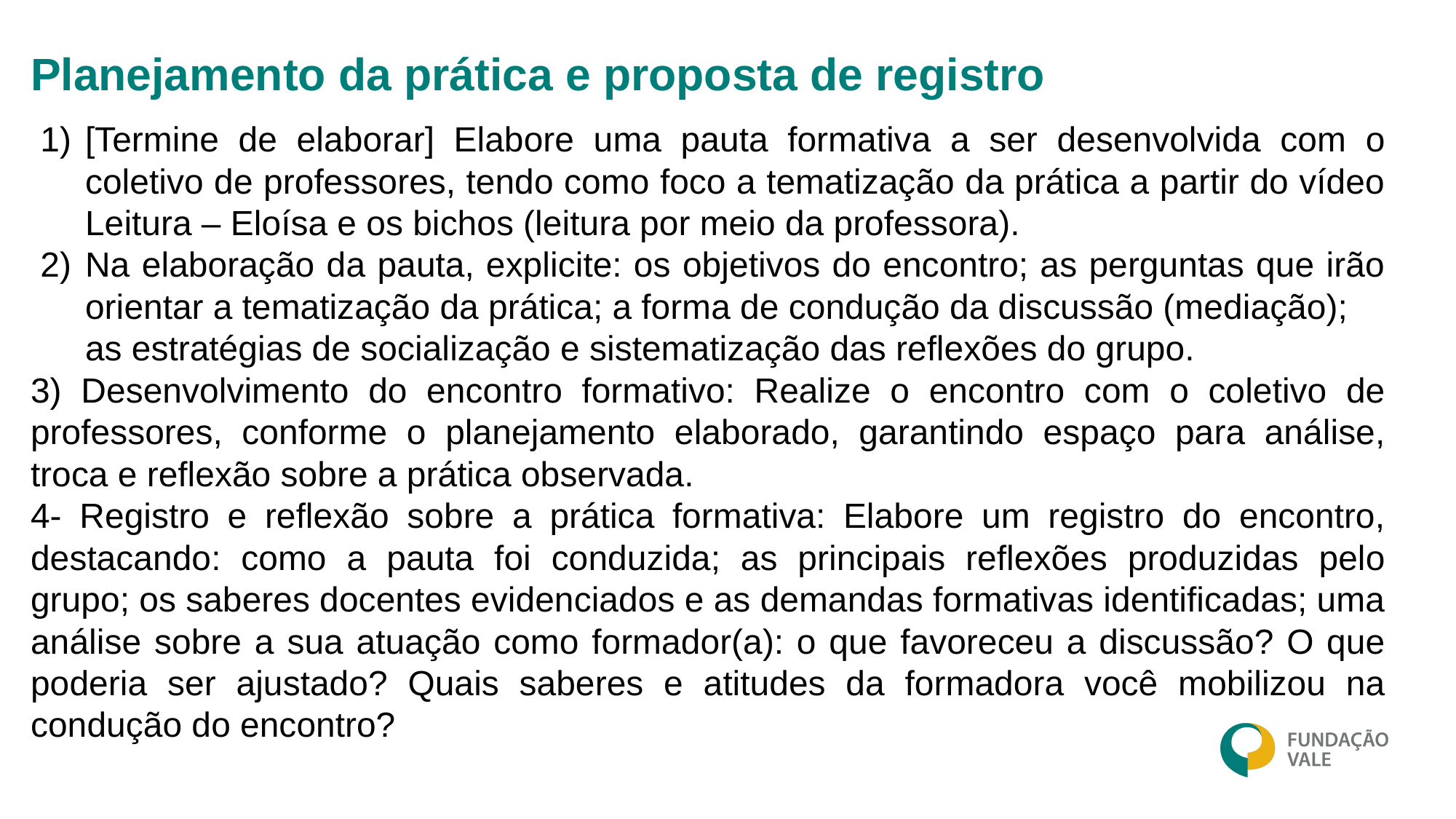

[Termine de elaborar] Elabore uma pauta formativa a ser desenvolvida com o coletivo de professores, tendo como foco a tematização da prática a partir do vídeo Leitura – Eloísa e os bichos (leitura por meio da professora).
Na elaboração da pauta, explicite: os objetivos do encontro; as perguntas que irão orientar a tematização da prática; a forma de condução da discussão (mediação);
as estratégias de socialização e sistematização das reflexões do grupo.
3) Desenvolvimento do encontro formativo: Realize o encontro com o coletivo de professores, conforme o planejamento elaborado, garantindo espaço para análise, troca e reflexão sobre a prática observada.
4- Registro e reflexão sobre a prática formativa: Elabore um registro do encontro, destacando: como a pauta foi conduzida; as principais reflexões produzidas pelo grupo; os saberes docentes evidenciados e as demandas formativas identificadas; uma análise sobre a sua atuação como formador(a): o que favoreceu a discussão? O que poderia ser ajustado? Quais saberes e atitudes da formadora você mobilizou na condução do encontro?

# Planejamento da prática e proposta de registro